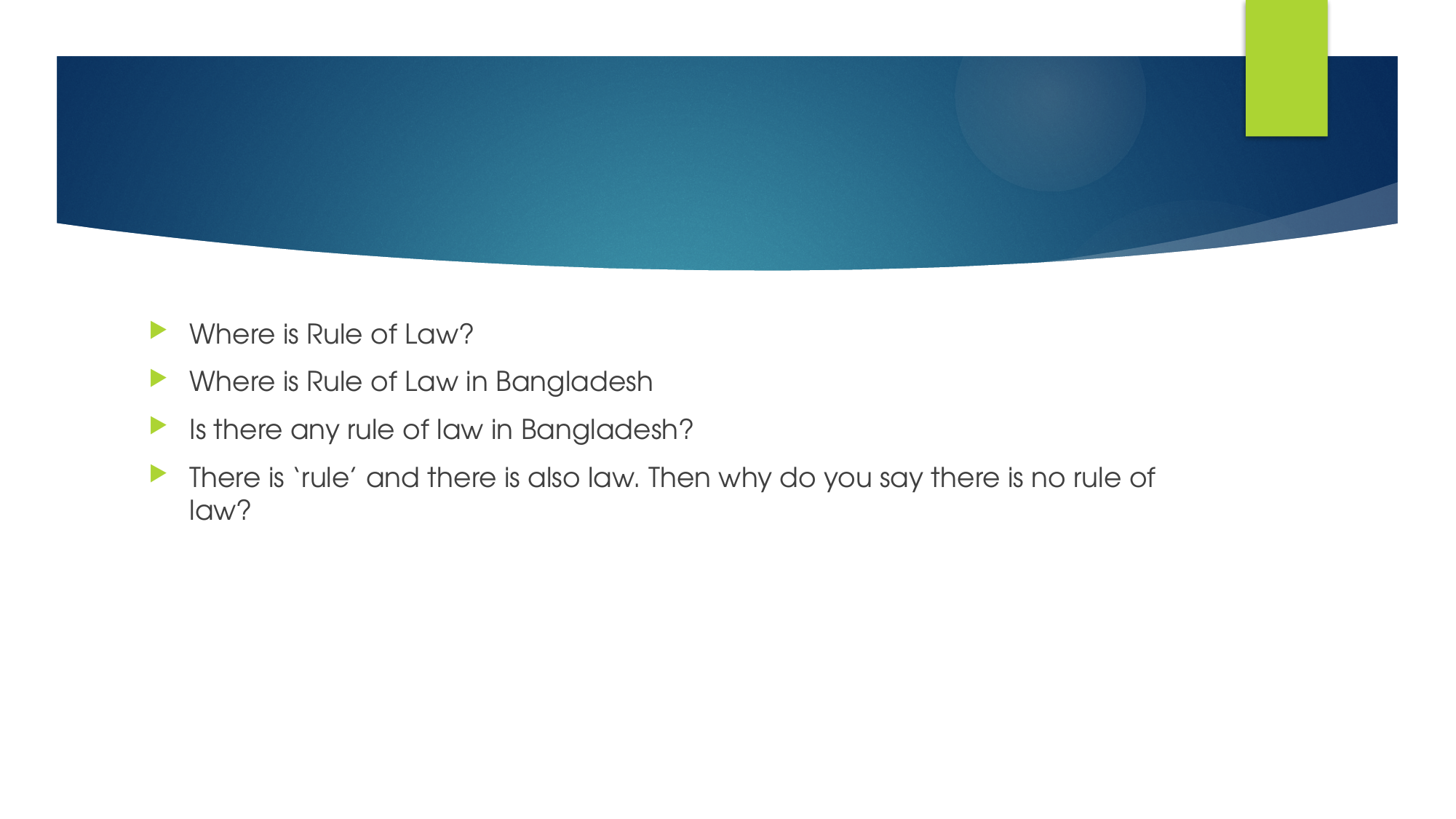

#
Where is Rule of Law?
Where is Rule of Law in Bangladesh
Is there any rule of law in Bangladesh?
There is ‘rule’ and there is also law. Then why do you say there is no rule of law?